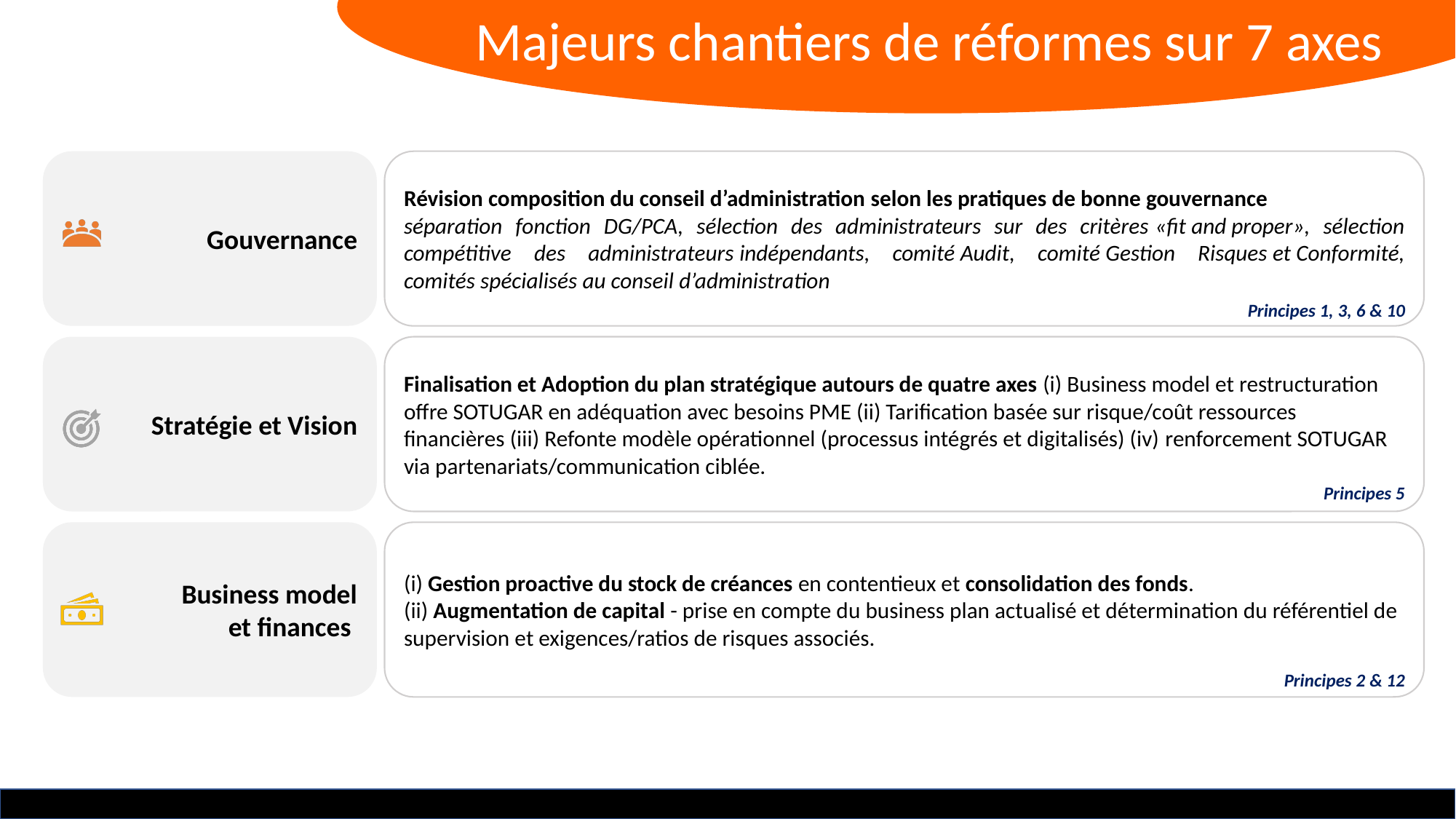

# Majeurs chantiers de réformes sur 7 axes

Gouvernance
Révision composition du conseil d’administration selon les pratiques de bonne gouvernance
séparation fonction DG/PCA, sélection des administrateurs sur des critères «fit and proper», sélection compétitive des administrateurs indépendants, comité Audit, comité Gestion Risques et Conformité, comités spécialisés au conseil d’administration

Principes 1, 3, 6 & 10
Stratégie et Vision
Finalisation et Adoption du plan stratégique autours de quatre axes (i) Business model et restructuration offre SOTUGAR en adéquation avec besoins PME (ii) Tarification basée sur risque/coût ressources financières (iii) Refonte modèle opérationnel (processus intégrés et digitalisés) (iv) renforcement SOTUGAR via partenariats/communication ciblée.

Principes 5
Business model
et finances
(i) Gestion proactive du stock de créances en contentieux et consolidation des fonds.
(ii) Augmentation de capital - prise en compte du business plan actualisé et détermination du référentiel de supervision et exigences/ratios de risques associés.

Principes 2 & 12